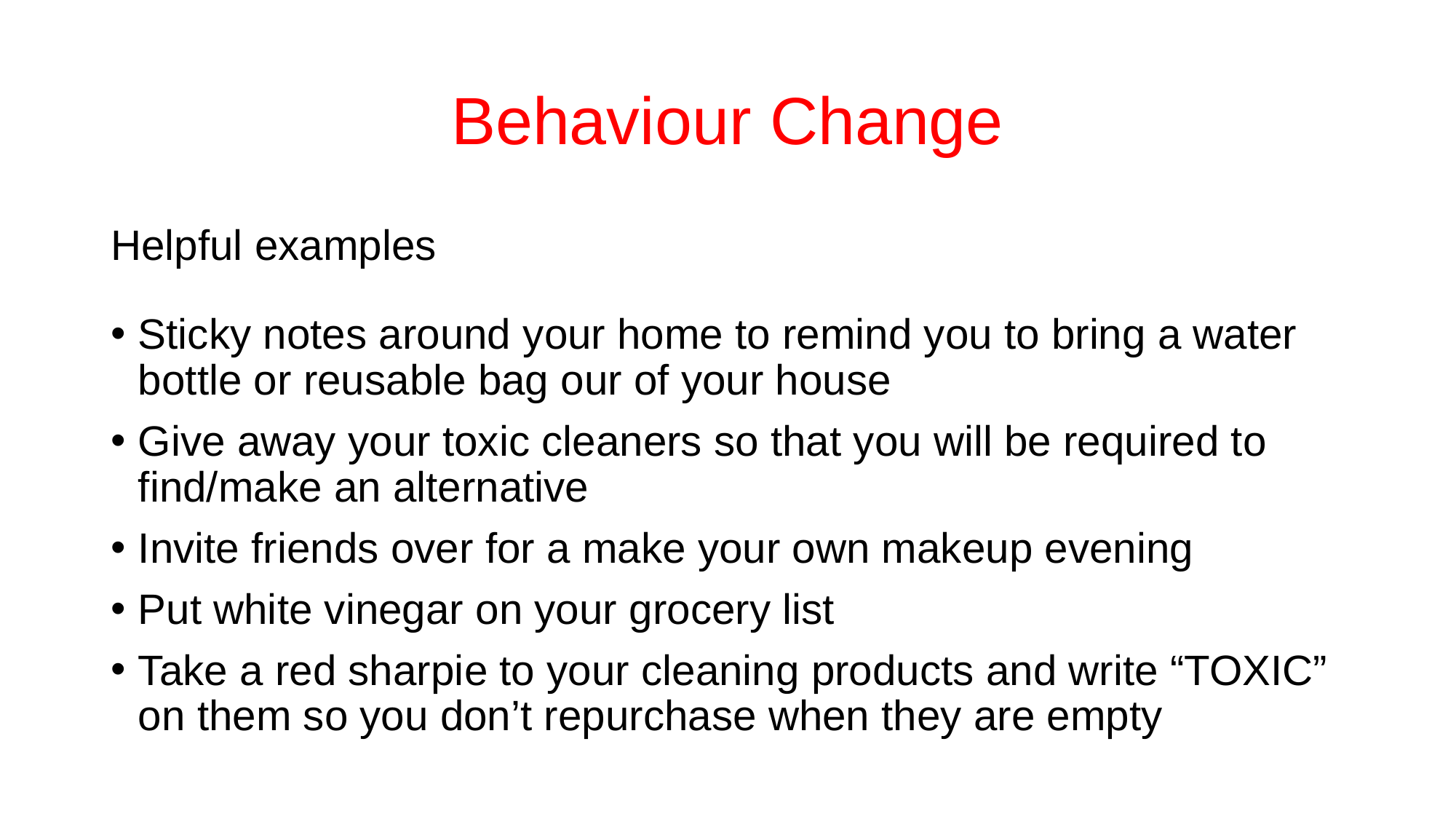

# Behaviour Change
Helpful examples

Sticky notes around your home to remind you to bring a water bottle or reusable bag our of your house
Give away your toxic cleaners so that you will be required to find/make an alternative
Invite friends over for a make your own makeup evening
Put white vinegar on your grocery list
Take a red sharpie to your cleaning products and write “TOXIC” on them so you don’t repurchase when they are empty